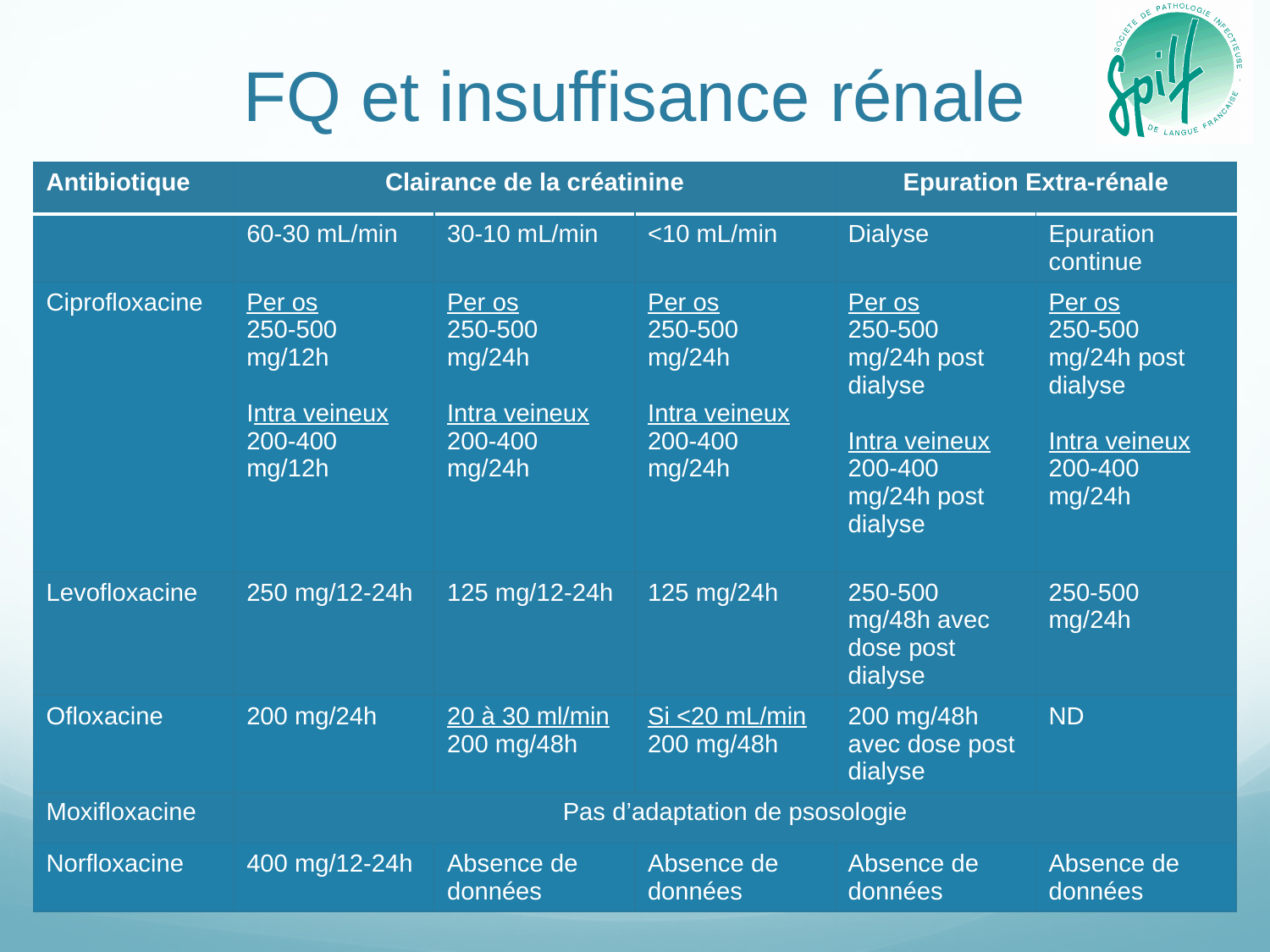

# FQ et insuffisance rénale
| Antibiotique | Clairance de la créatinine |  |  | Epuration Extra-rénale |  |
| --- | --- | --- | --- | --- | --- |
|  | 60-30 mL/min | 30-10 mL/min | <10 mL/min | Dialyse | Epuration continue |
| Ciprofloxacine | Per os 250-500 mg/12h Intra veineux 200-400 mg/12h | Per os 250-500 mg/24h Intra veineux 200-400 mg/24h | Per os 250-500 mg/24h Intra veineux 200-400 mg/24h | Per os 250-500 mg/24h post dialyse Intra veineux 200-400 mg/24h post dialyse | Per os 250-500 mg/24h post dialyse Intra veineux 200-400 mg/24h |
| Levofloxacine | 250 mg/12-24h | 125 mg/12-24h | 125 mg/24h | 250-500 mg/48h avec dose post dialyse | 250-500 mg/24h |
| Ofloxacine | 200 mg/24h | 20 à 30 ml/min 200 mg/48h | Si <20 mL/min 200 mg/48h | 200 mg/48h avec dose post dialyse | ND |
| Moxifloxacine | Pas d’adaptation de psosologie |  |  |  |  |
| Norfloxacine | 400 mg/12-24h | Absence de données | Absence de données | Absence de données | Absence de données |